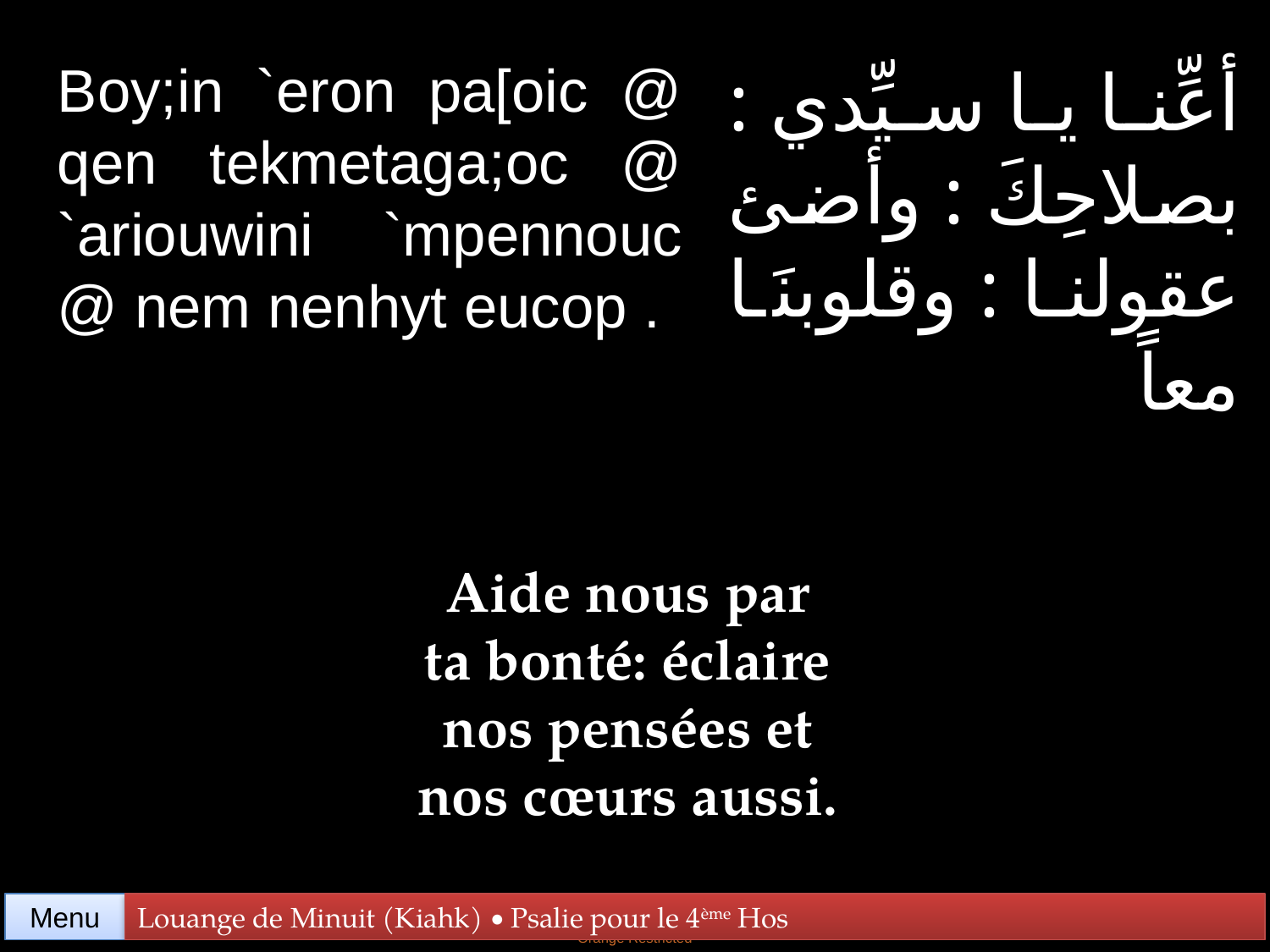

Boy;in `eron pa[oic @ qen tekmetaga;oc @ `ariouwini `mpennouc @ nem nenhyt eucop .
أعِّنا يا سيِّدي : بصلاحِكَ : وأضئ عقولنا : وقلوبنَا معاً
Aide nous par
ta bonté: éclaire
nos pensées et
nos cœurs aussi.
Menu
Louange de Minuit (Kiahk) • Psalie pour le 4ème Hos